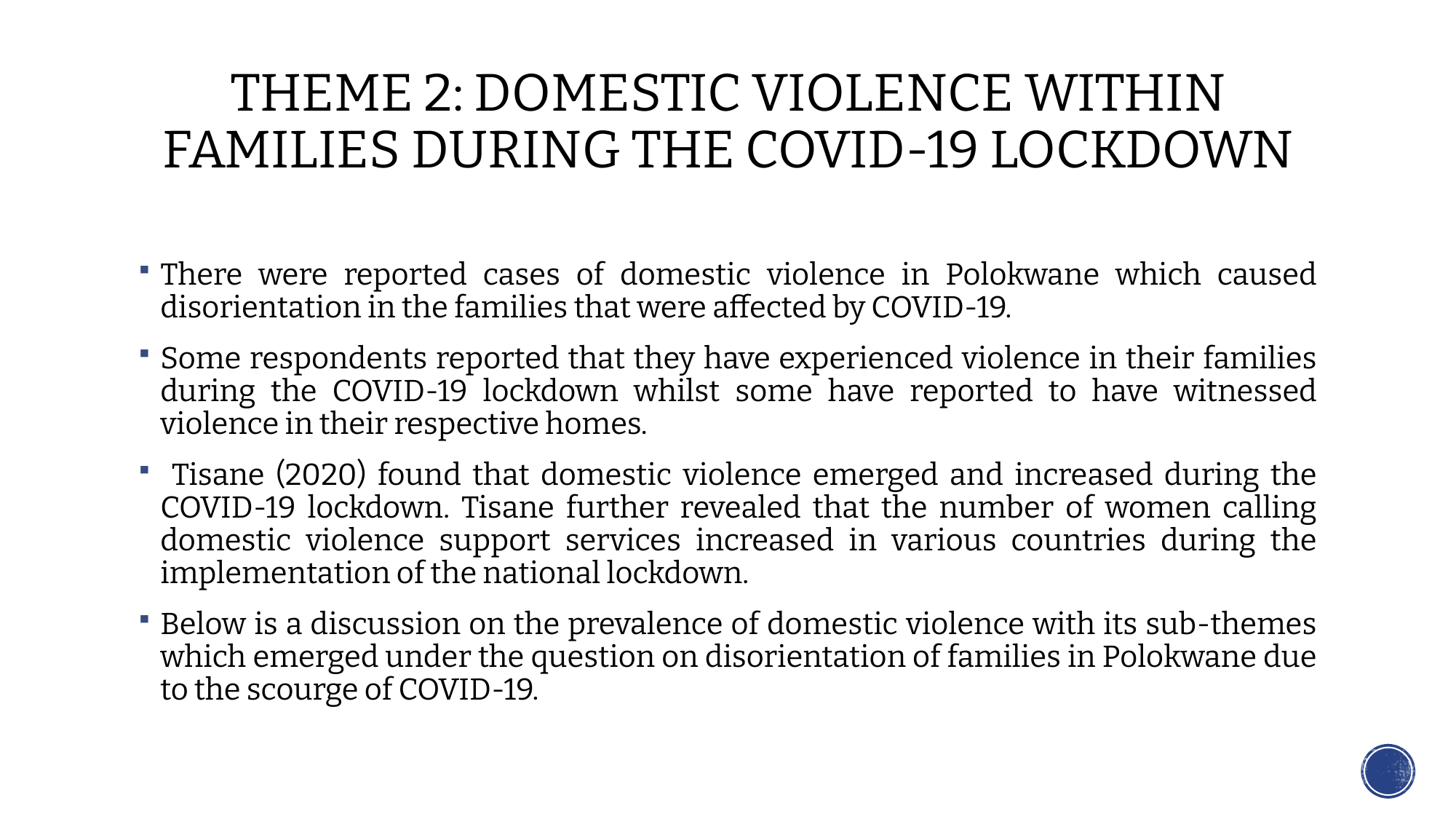

# THEME 2: DOMESTIC VIOLENCE WITHIN FAMILIES DURING THE COVID-19 LOCKDOWN
There were reported cases of domestic violence in Polokwane which caused disorientation in the families that were affected by COVID-19.
Some respondents reported that they have experienced violence in their families during the COVID-19 lockdown whilst some have reported to have witnessed violence in their respective homes.
 Tisane (2020) found that domestic violence emerged and increased during the COVID-19 lockdown. Tisane further revealed that the number of women calling domestic violence support services increased in various countries during the implementation of the national lockdown.
Below is a discussion on the prevalence of domestic violence with its sub-themes which emerged under the question on disorientation of families in Polokwane due to the scourge of COVID-19.